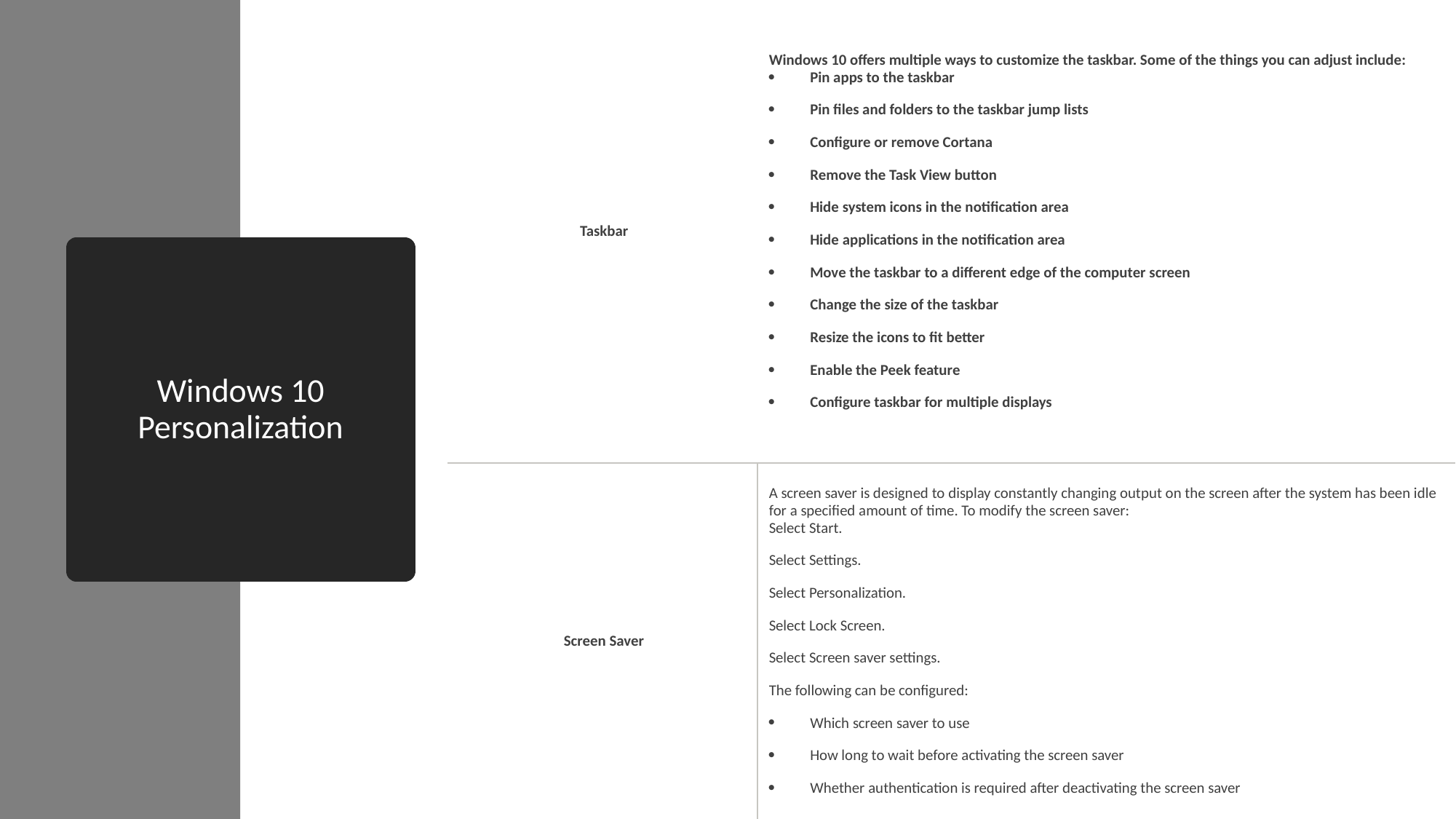

| Taskbar | Windows 10 offers multiple ways to customize the taskbar. Some of the things you can adjust include: Pin apps to the taskbar Pin files and folders to the taskbar jump lists Configure or remove Cortana Remove the Task View button Hide system icons in the notification area Hide applications in the notification area Move the taskbar to a different edge of the computer screen Change the size of the taskbar Resize the icons to fit better Enable the Peek feature Configure taskbar for multiple displays |
| --- | --- |
| Screen Saver | A screen saver is designed to display constantly changing output on the screen after the system has been idle for a specified amount of time. To modify the screen saver: Select Start. Select Settings. Select Personalization. Select Lock Screen. Select Screen saver settings. The following can be configured: Which screen saver to use How long to wait before activating the screen saver Whether authentication is required after deactivating the screen saver |
# Windows 10 Personalization